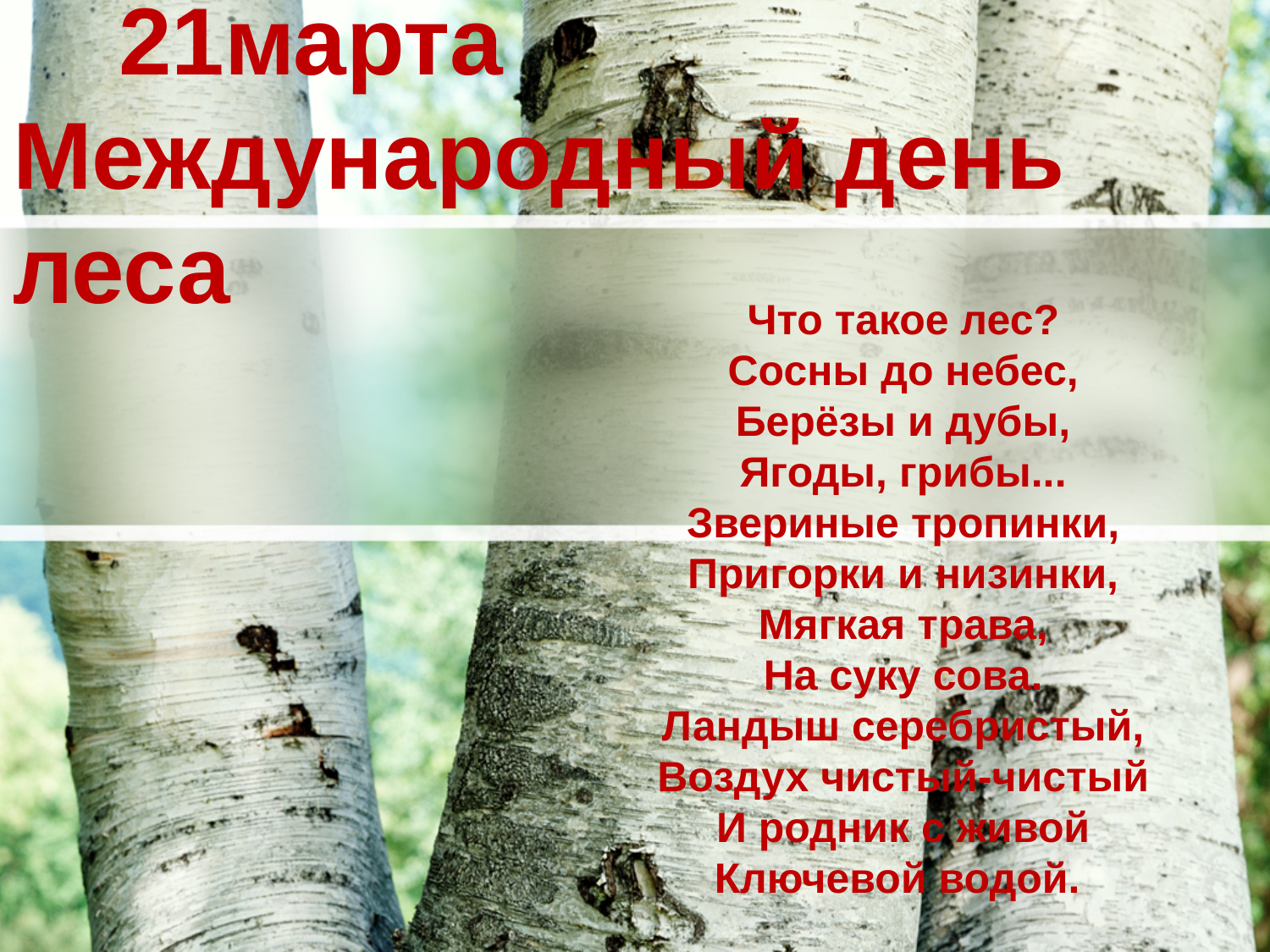

# 21марта Международный день леса
Что такое лес?
Сосны до небес,
Берёзы и дубы,
Ягоды, грибы...
Звериные тропинки,
Пригорки и низинки,
Мягкая трава,
На суку сова.
Ландыш серебристый,
Воздух чистый-чистый
И родник с живой
Ключевой водой.